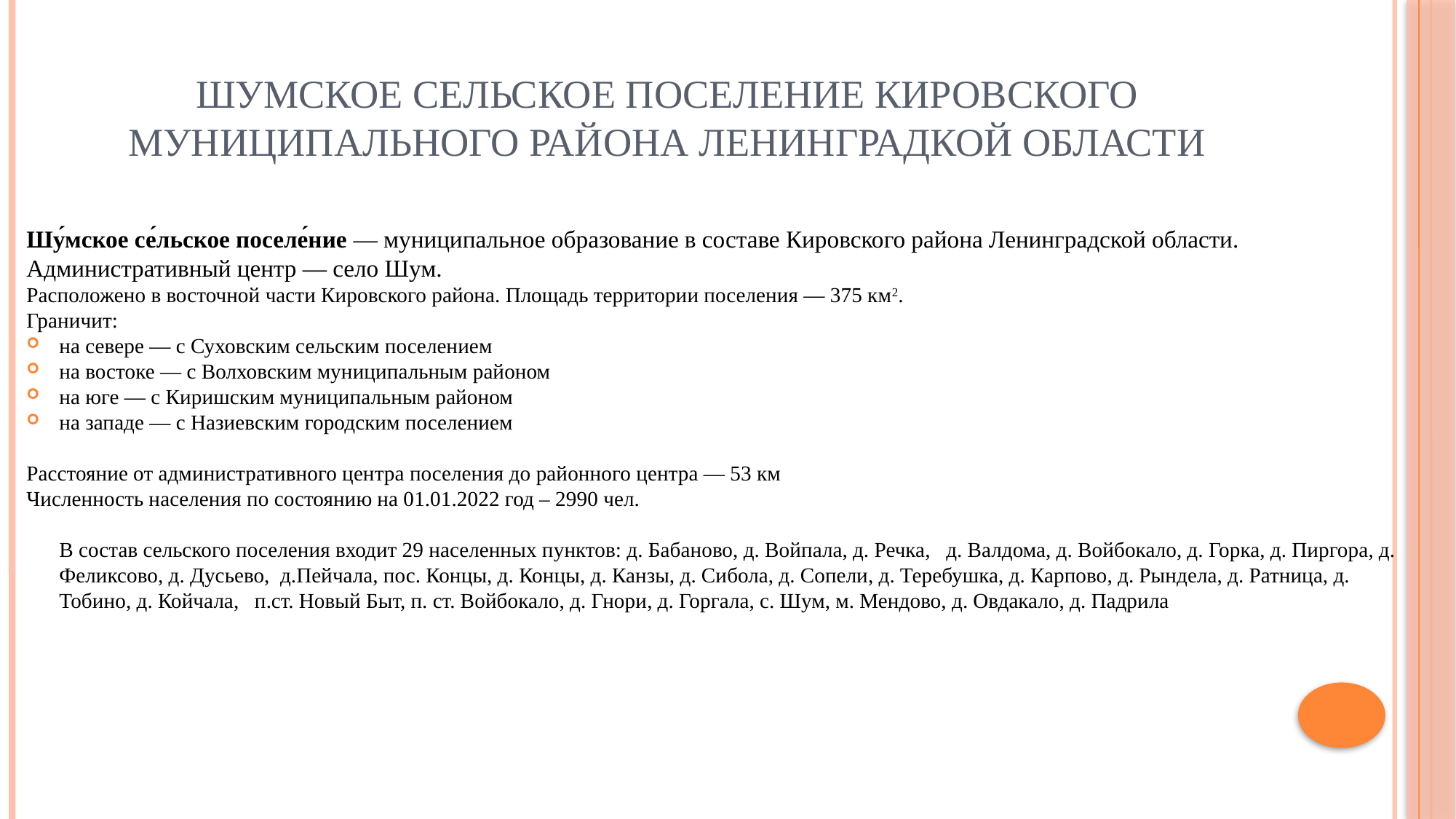

# ШУМСКОЕ СЕЛЬСКОЕ ПОСЕЛЕНИЕ КИРОВСКОГО МУНИЦИПАЛЬНОГО РАЙОНА ЛЕНИНГРАДКОЙ ОБЛАСТИ
Шу́мское се́льское поселе́ние — муниципальное образование в составе Кировского района Ленинградской области.
Административный центр — село Шум.
Расположено в восточной части Кировского района. Площадь территории поселения — 375 км2.
Граничит:
на севере — с Суховским сельским поселением
на востоке — с Волховским муниципальным районом
на юге — с Киришским муниципальным районом
на западе — с Назиевским городским поселением

Расстояние от административного центра поселения до районного центра — 53 км
Численность населения по состоянию на 01.01.2022 год – 2990 чел.

В состав сельского поселения входит 29 населенных пунктов: д. Бабаново, д. Войпала, д. Речка,   д. Валдома, д. Войбокало, д. Горка, д. Пиргора, д. Феликсово, д. Дусьево,  д.Пейчала, пос. Концы, д. Концы, д. Канзы, д. Сибола, д. Сопели, д. Теребушка, д. Карпово, д. Рындела, д. Ратница, д. Тобино, д. Койчала,   п.ст. Новый Быт, п. ст. Войбокало, д. Гнори, д. Горгала, с. Шум, м. Мендово, д. Овдакало, д. Падрила